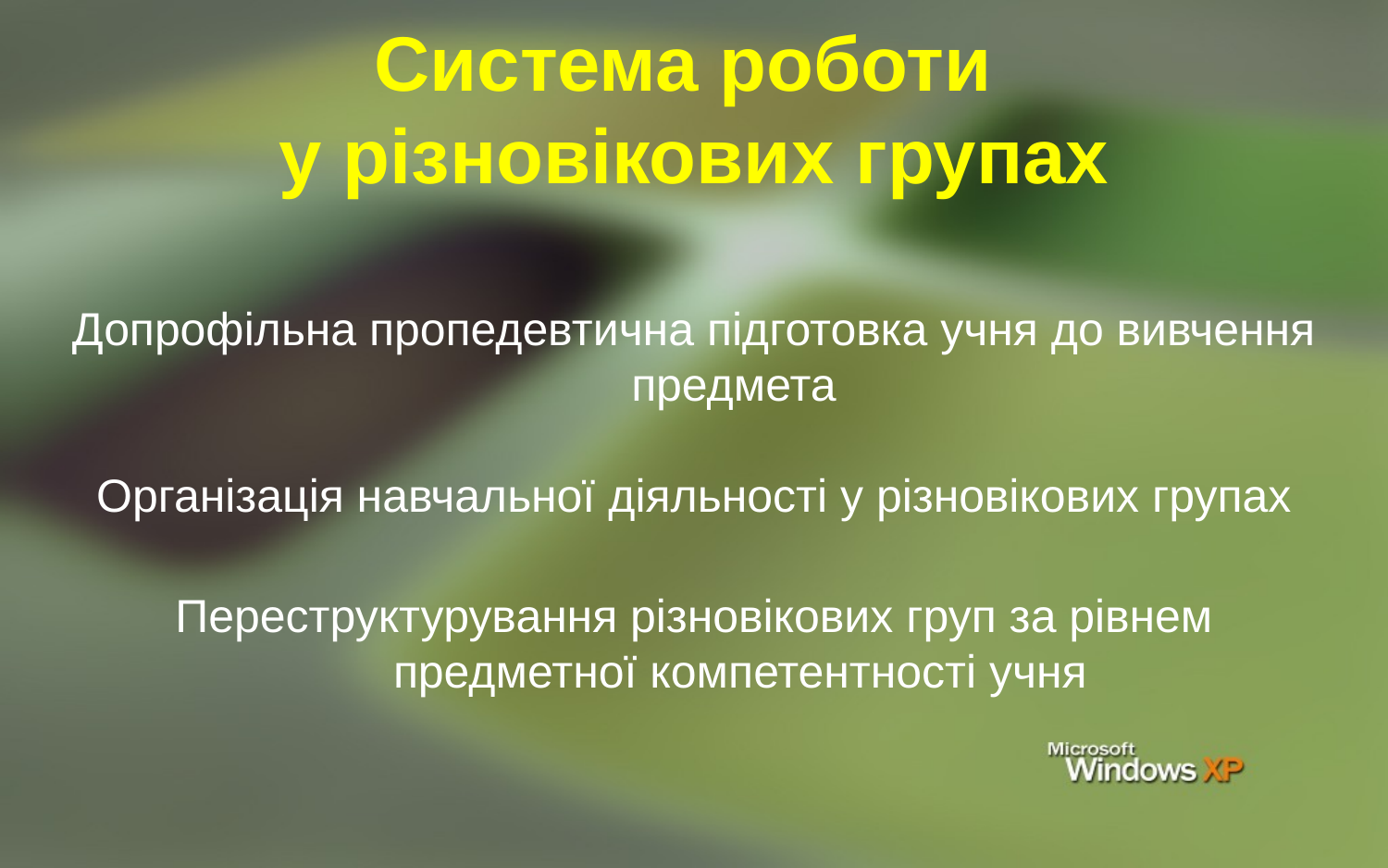

# Система роботи у різновікових групах

Допрофільна пропедевтична підготовка учня до вивчення предмета

Організація навчальної діяльності у різновікових групах

Переструктурування різновікових груп за рівнем предметної компетентності учня